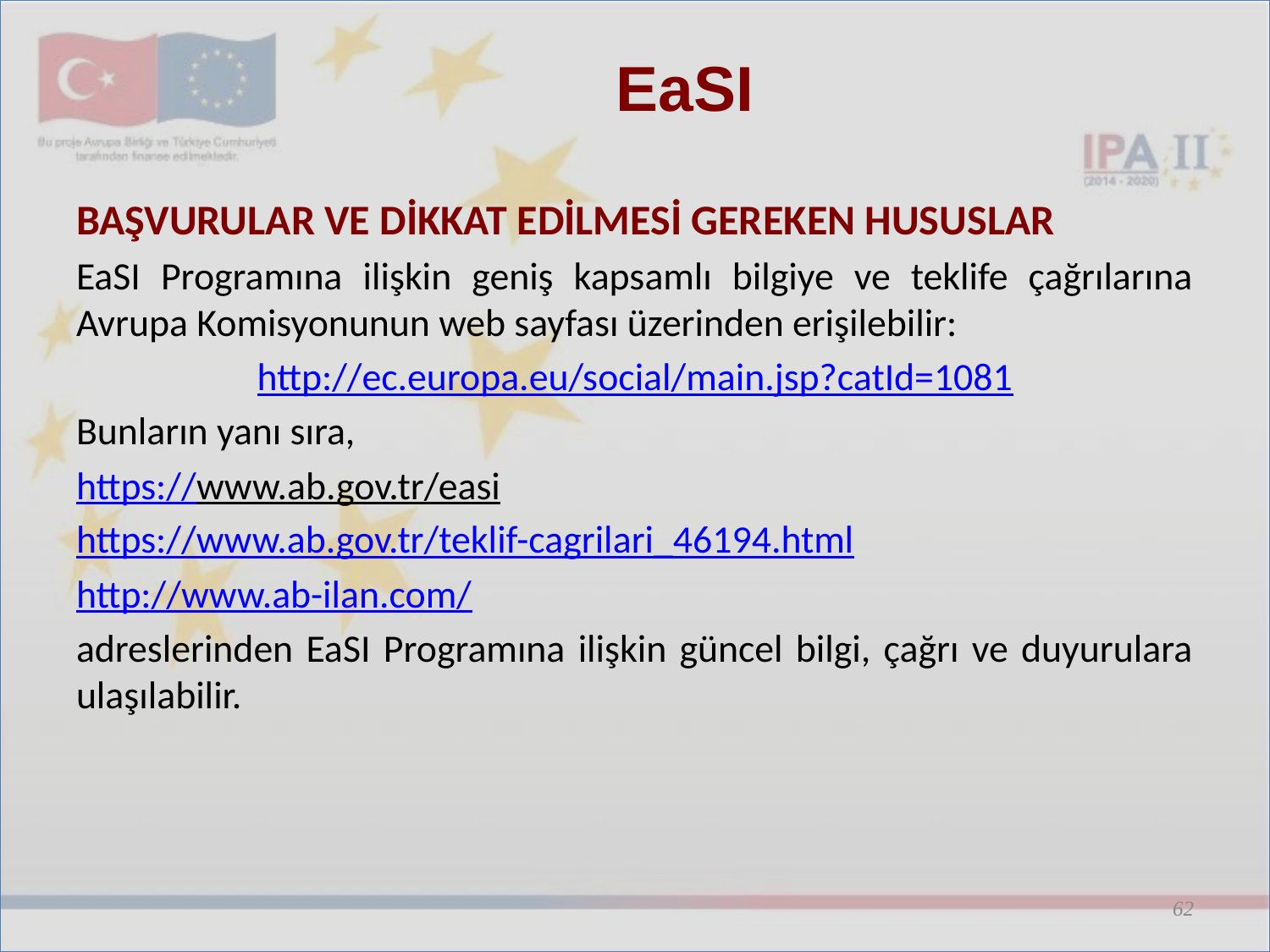

# EaSI
BAŞVURULAR VE DİKKAT EDİLMESİ GEREKEN HUSUSLAR
EaSI Programına ilişkin geniş kapsamlı bilgiye ve teklife çağrılarına Avrupa Komisyonunun web sayfası üzerinden erişilebilir:
http://ec.europa.eu/social/main.jsp?catId=1081
Bunların yanı sıra,
https://www.ab.gov.tr/easi
https://www.ab.gov.tr/teklif-cagrilari_46194.html
http://www.ab-ilan.com/
adreslerinden EaSI Programına ilişkin güncel bilgi, çağrı ve duyurulara ulaşılabilir.

62